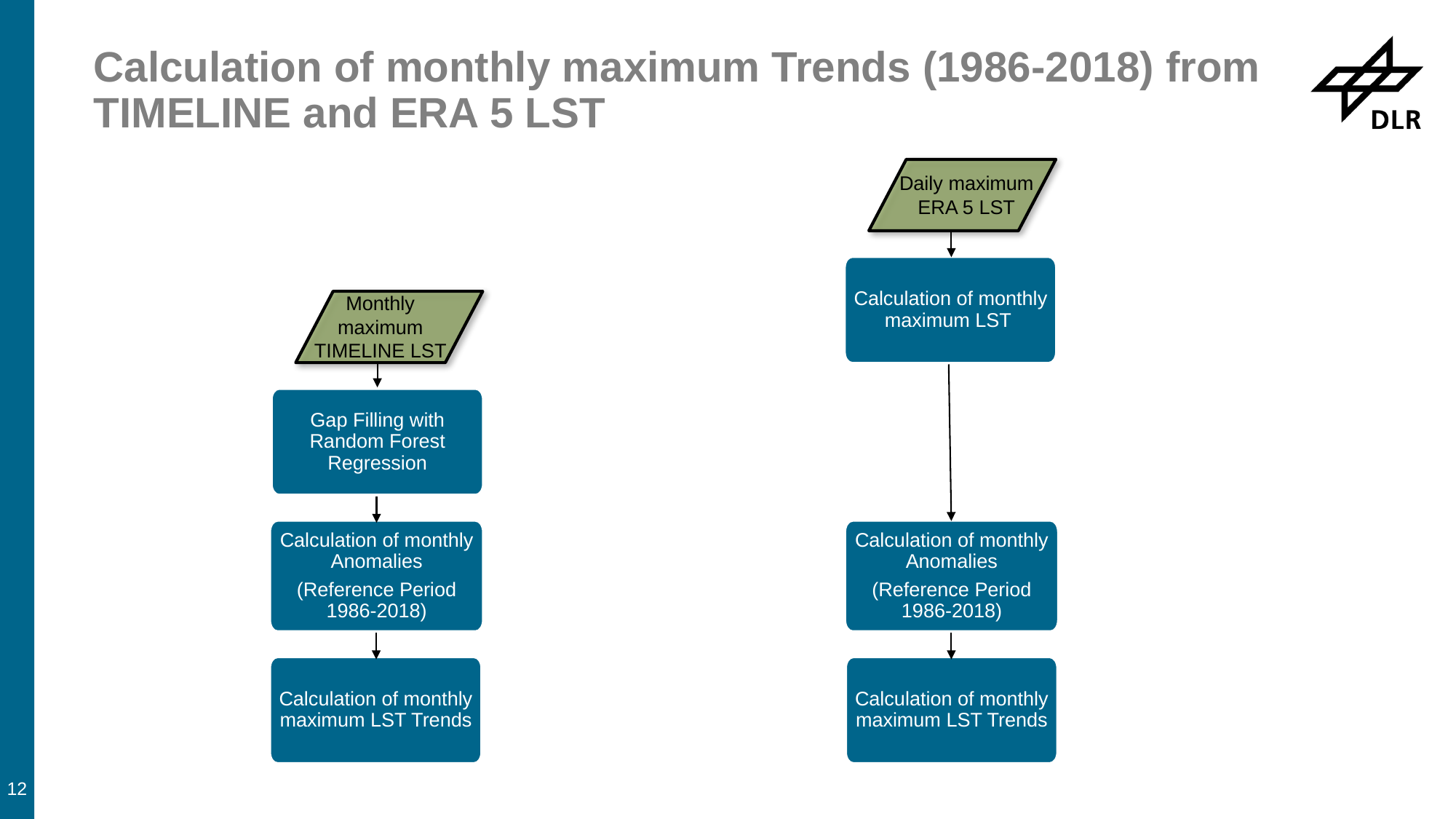

# Calculation of monthly maximum Trends (1986-2018) from TIMELINE and ERA 5 LST

Daily maximum ERA 5 LST
Calculation of monthly maximum LST
Calculation of monthly Anomalies
(Reference Period 1986-2018)
Calculation of monthly maximum LST Trends
Monthly maximum TIMELINE LST

Gap Filling with Random Forest Regression
Calculation of monthly Anomalies
(Reference Period 1986-2018)
Calculation of monthly maximum LST Trends
12